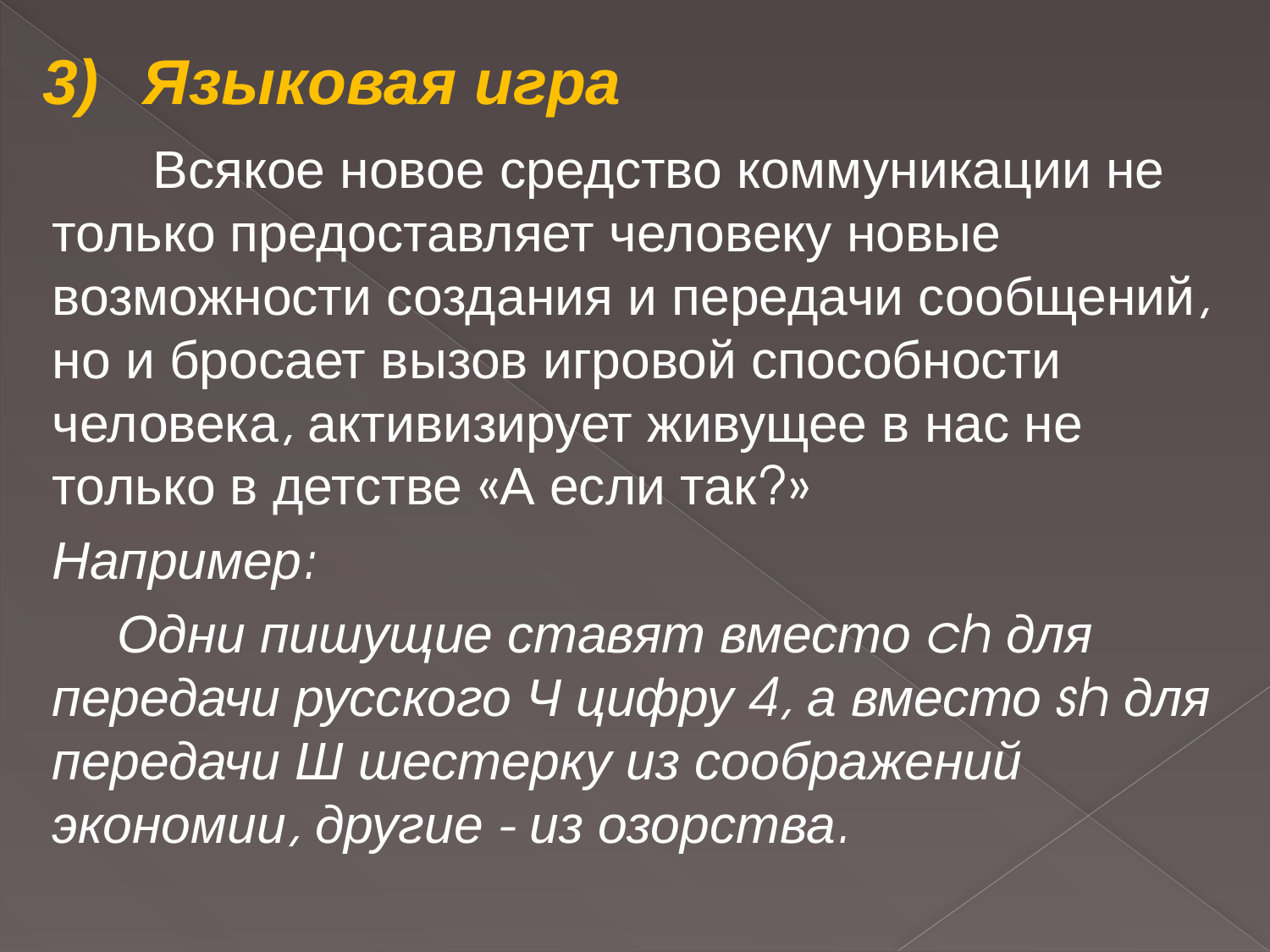

# 3)	Языковая игра
Всякое новое средство коммуникации не только предоставляет человеку новые возможности создания и передачи сообщений, но и бросает вызов игровой способности человека, активизирует живущее в нас не только в детстве «А если так?»
Например:
 Одни пишущие ставят вместо ch для передачи русского Ч цифру 4, а вместо sh для передачи Ш шестерку из соображений экономии, другие - из озорства.